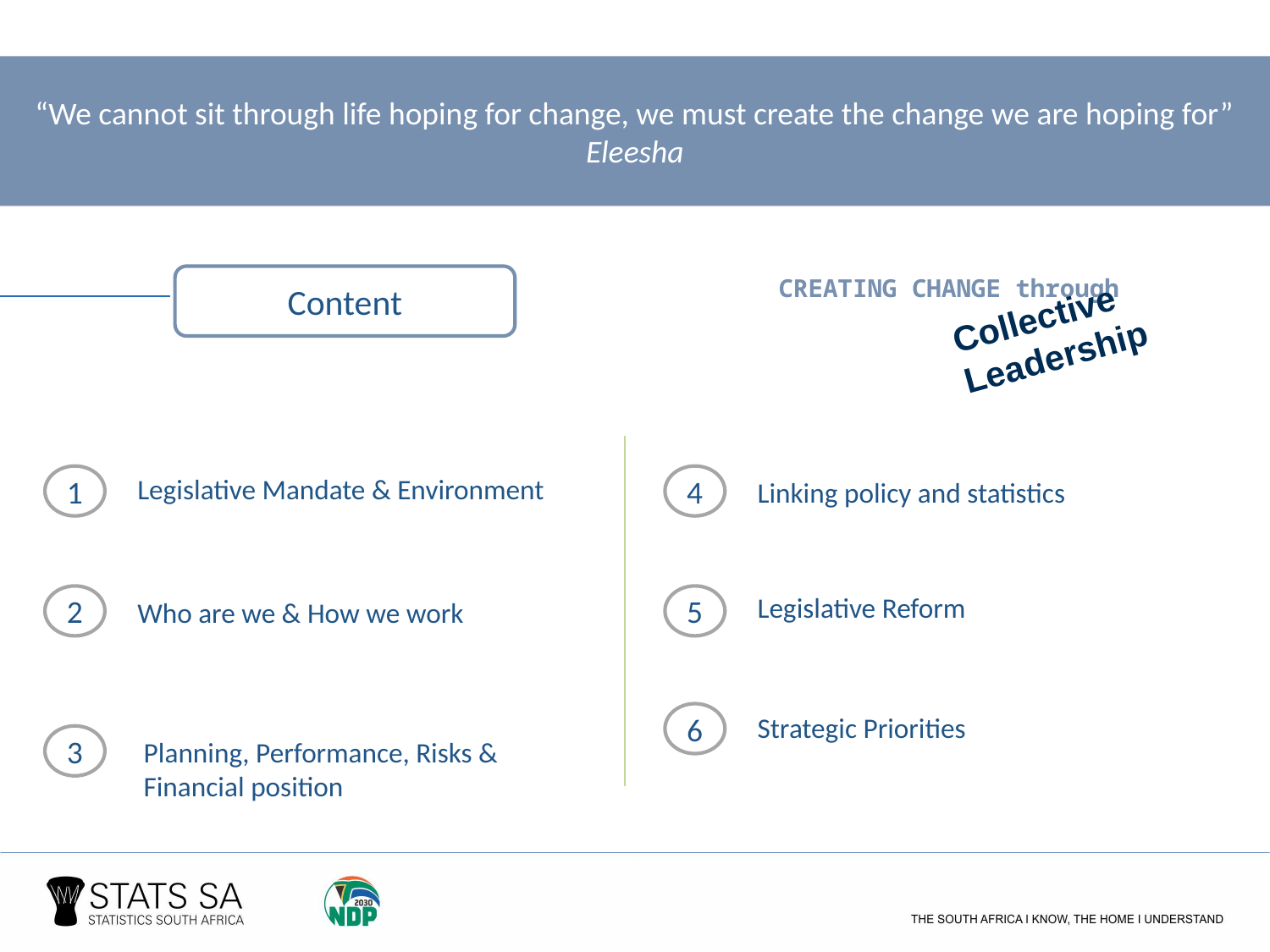

“We cannot sit through life hoping for change, we must create the change we are hoping for”
Eleesha
Collective Leadership
Content
CREATING CHANGE through
Legislative Mandate & Environment
1
4
Linking policy and statistics
Legislative Reform
2
5
Who are we & How we work
6
Strategic Priorities
3
Planning, Performance, Risks & Financial position